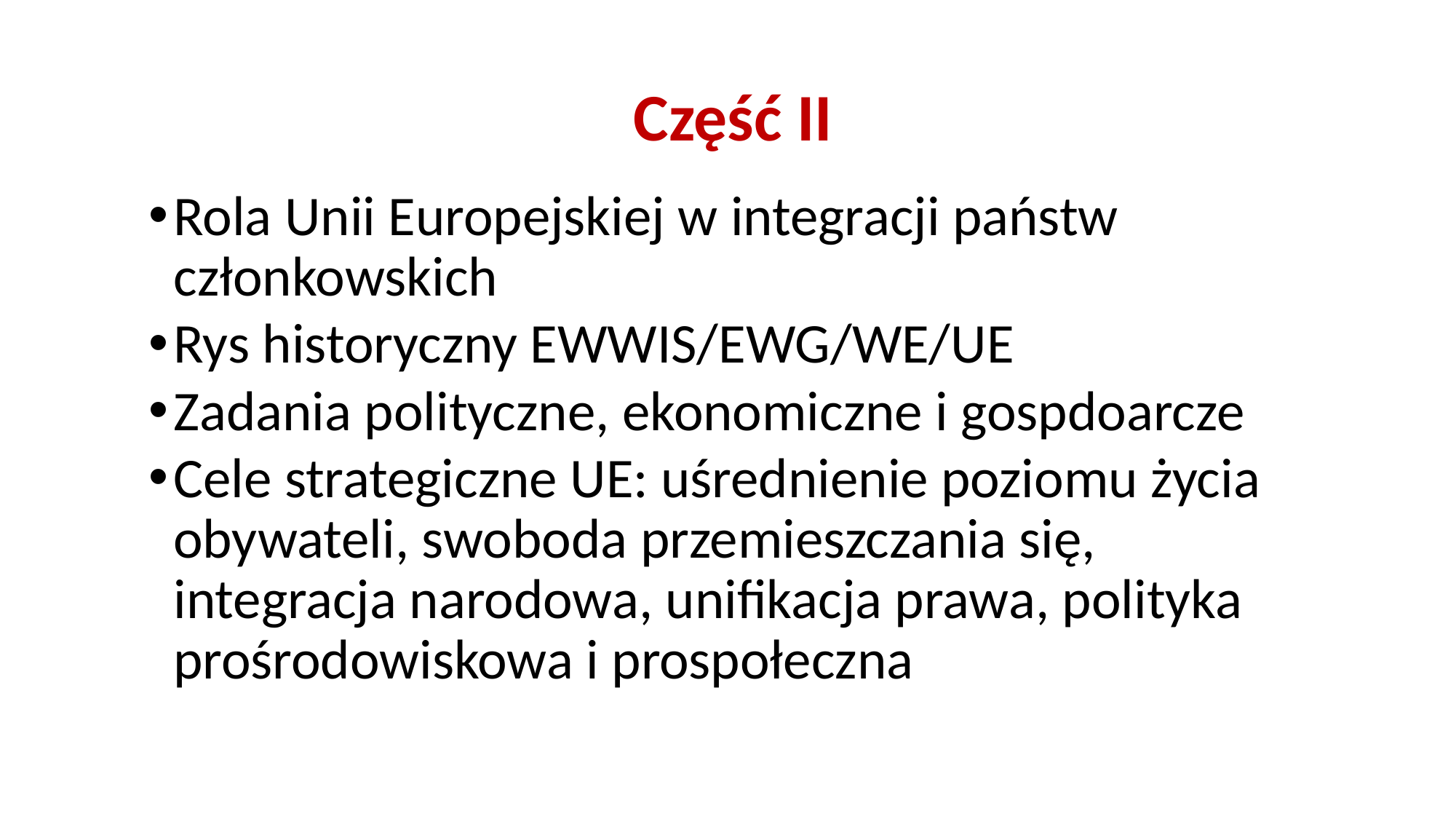

# Część II
Rola Unii Europejskiej w integracji państw członkowskich
Rys historyczny EWWIS/EWG/WE/UE
Zadania polityczne, ekonomiczne i gospdoarcze
Cele strategiczne UE: uśrednienie poziomu życia obywateli, swoboda przemieszczania się, integracja narodowa, unifikacja prawa, polityka prośrodowiskowa i prospołeczna